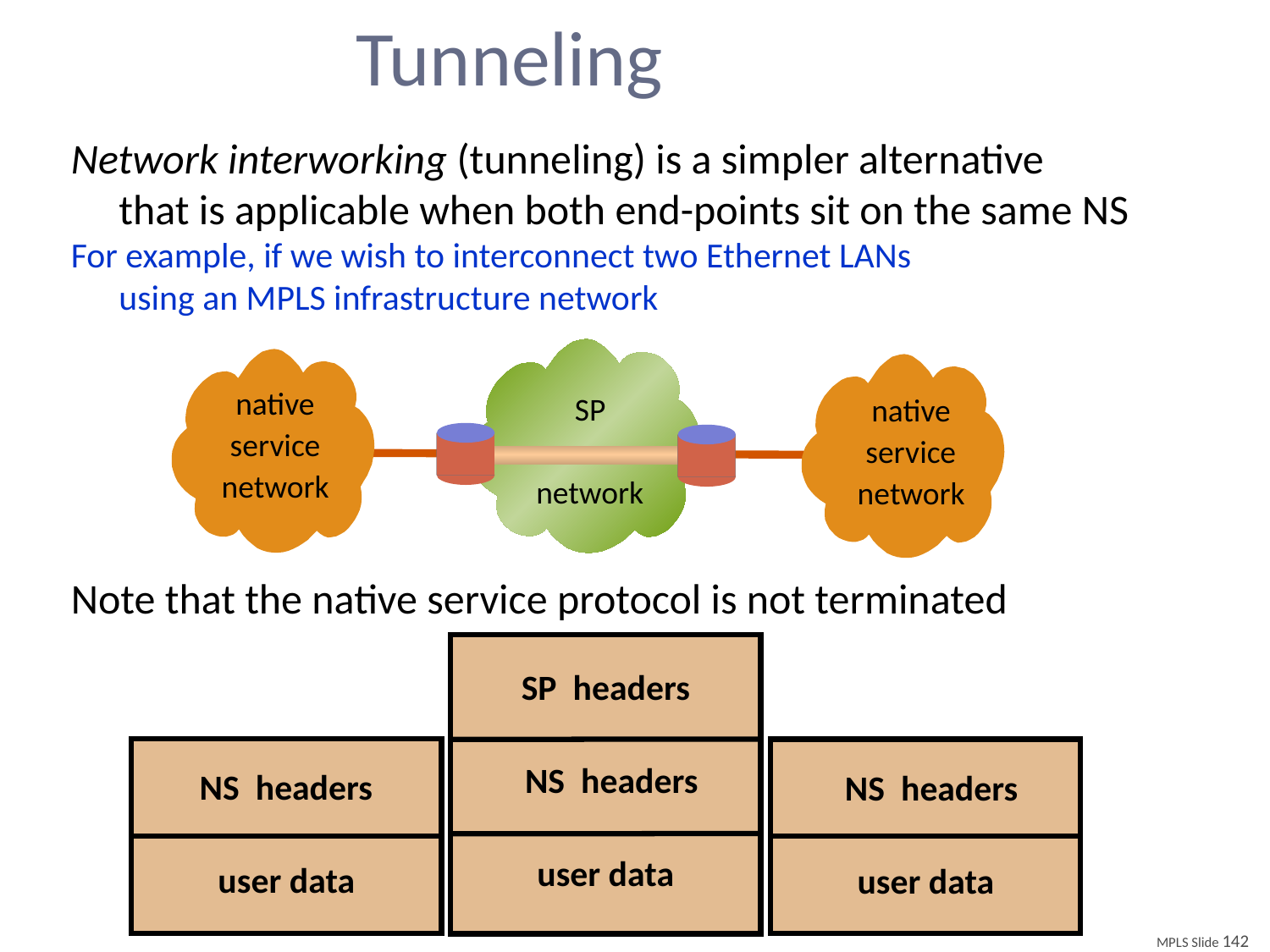

# Tunneling
Network interworking (tunneling) is a simpler alternative
	that is applicable when both end-points sit on the same NS
For example, if we wish to interconnect two Ethernet LANs
	using an MPLS infrastructure network

Note that the native service protocol is not terminated

native
service
network
SP

network
native
service
network

SP  headers

NS  headers
NS  headers
NS  headers
user data
user data
user data